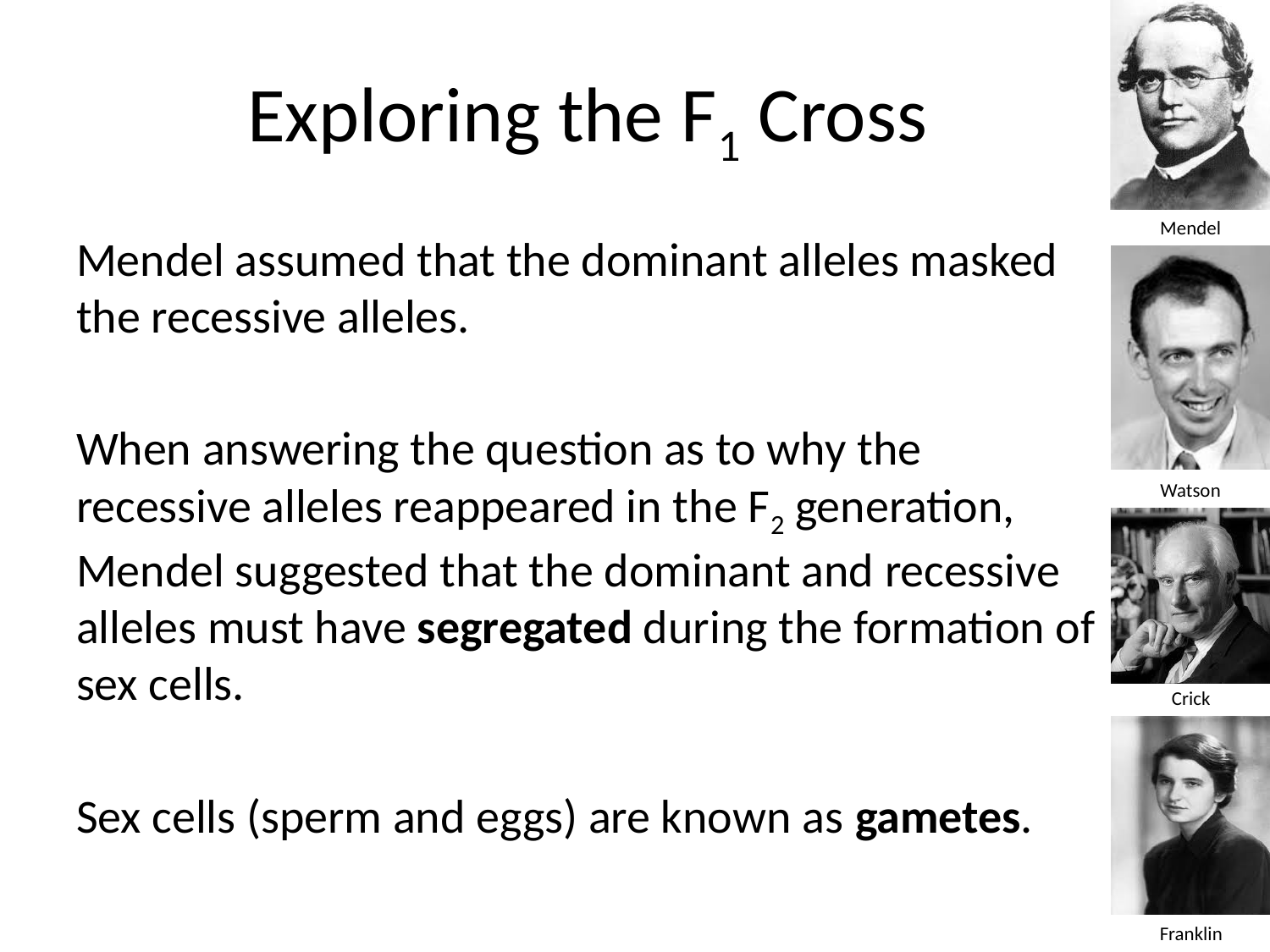

# Exploring the F1 Cross
Mendel assumed that the dominant alleles masked the recessive alleles.

When answering the question as to why the recessive alleles reappeared in the F2 generation, Mendel suggested that the dominant and recessive alleles must have segregated during the formation of sex cells.

Sex cells (sperm and eggs) are known as gametes.